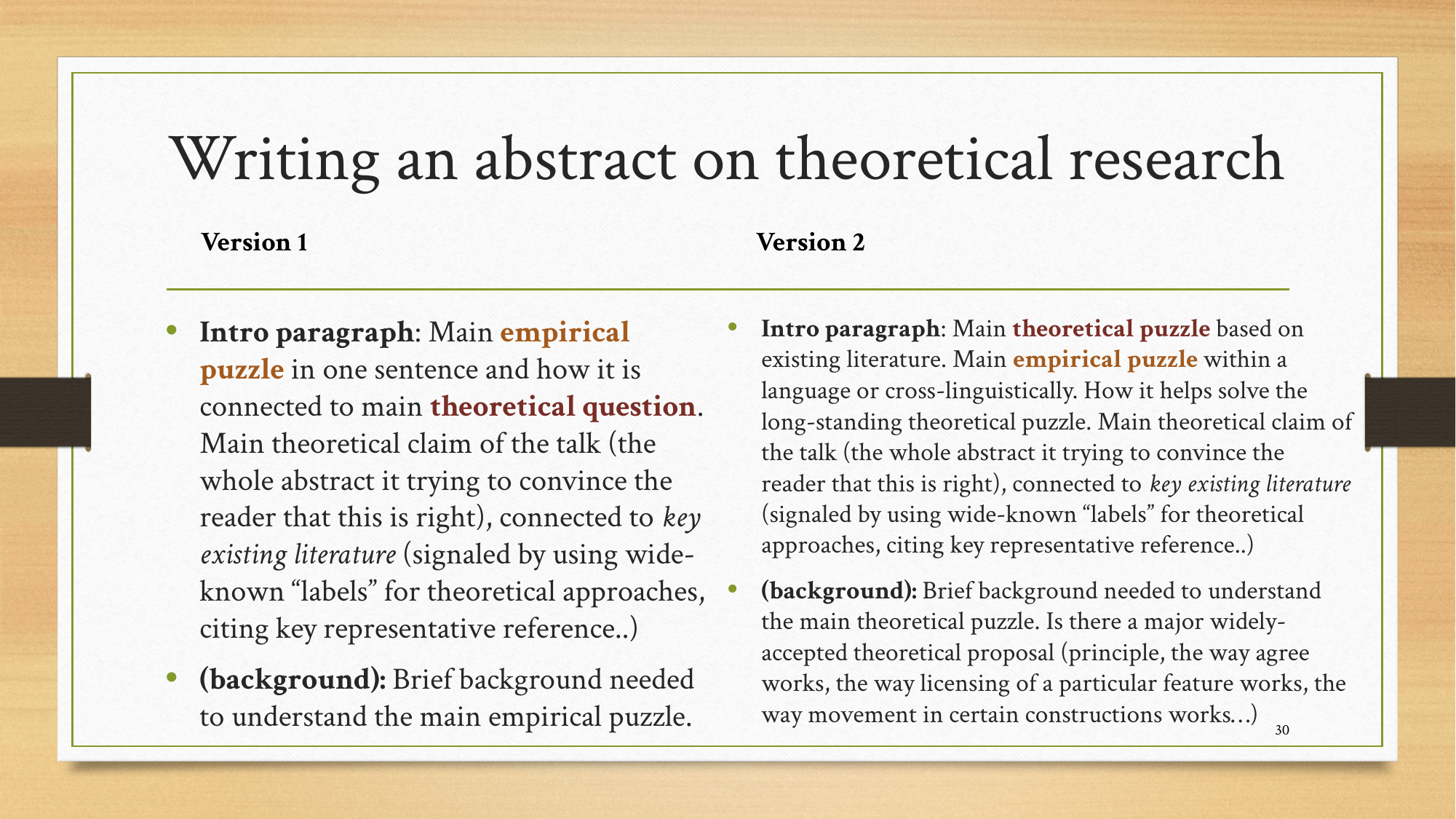

# Writing an abstract on theoretical research
Version 1
Version 2
Intro paragraph: Main empirical puzzle in one sentence and how it is connected to main theoretical question. Main theoretical claim of the talk (the whole abstract it trying to convince the reader that this is right), connected to key existing literature (signaled by using wide-known “labels” for theoretical approaches, citing key representative reference..)
(background): Brief background needed to understand the main empirical puzzle.
Intro paragraph: Main theoretical puzzle based on existing literature. Main empirical puzzle within a language or cross-linguistically. How it helps solve the long-standing theoretical puzzle. Main theoretical claim of the talk (the whole abstract it trying to convince the reader that this is right), connected to key existing literature (signaled by using wide-known “labels” for theoretical approaches, citing key representative reference..)
(background): Brief background needed to understand the main theoretical puzzle. Is there a major widely-accepted theoretical proposal (principle, the way agree works, the way licensing of a particular feature works, the way movement in certain constructions works…)
30